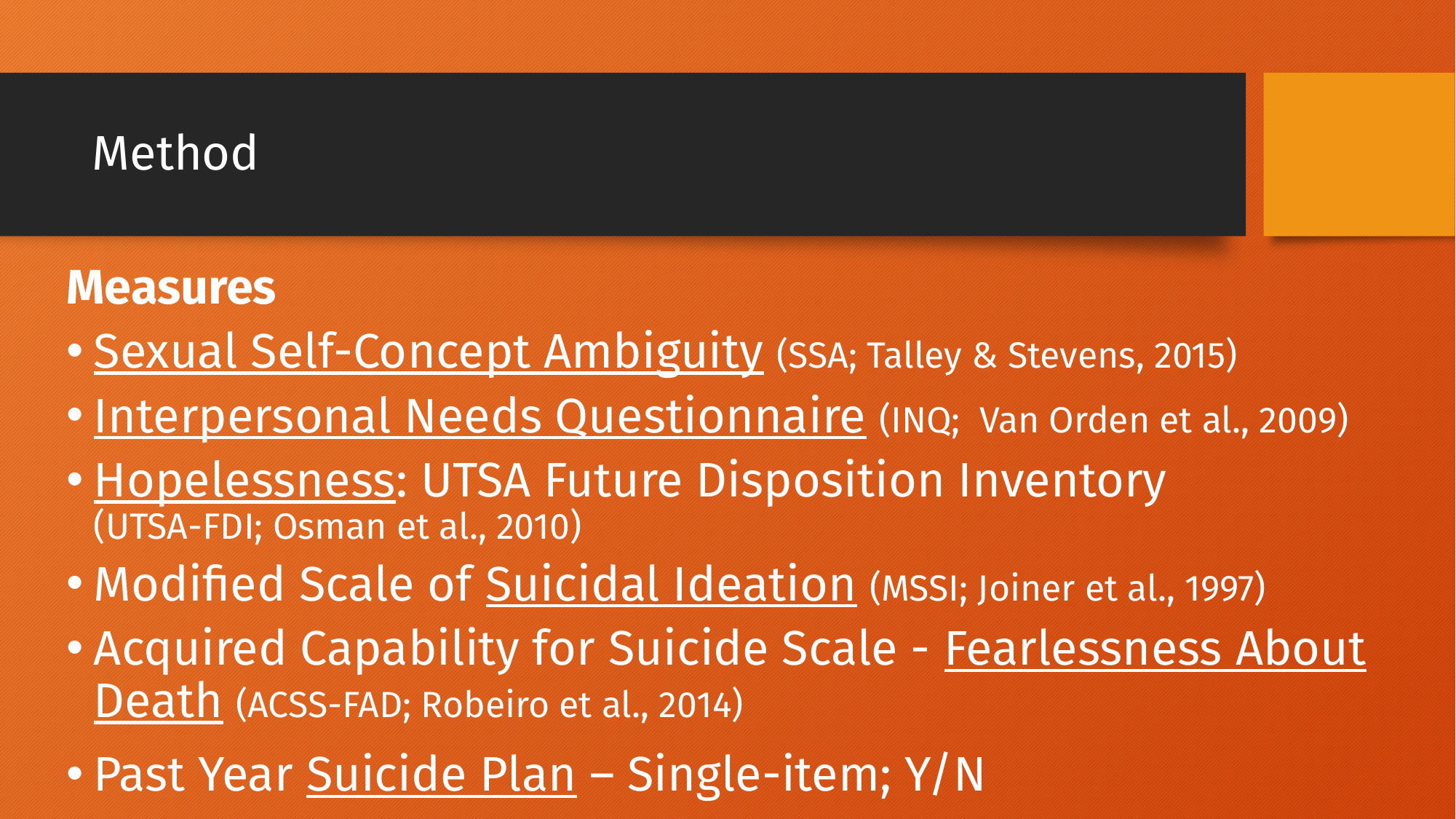

# Method
Measures
Sexual Self-Concept Ambiguity (SSA; Talley & Stevens, 2015)
Interpersonal Needs Questionnaire (INQ;  Van Orden et al., 2009)
Hopelessness: UTSA Future Disposition Inventory                   (UTSA-FDI; Osman et al., 2010)
Modified Scale of Suicidal Ideation (MSSI; Joiner et al., 1997)
Acquired Capability for Suicide Scale - Fearlessness About Death (ACSS-FAD; Robeiro et al., 2014)
Past Year Suicide Plan – Single-item; Y/N